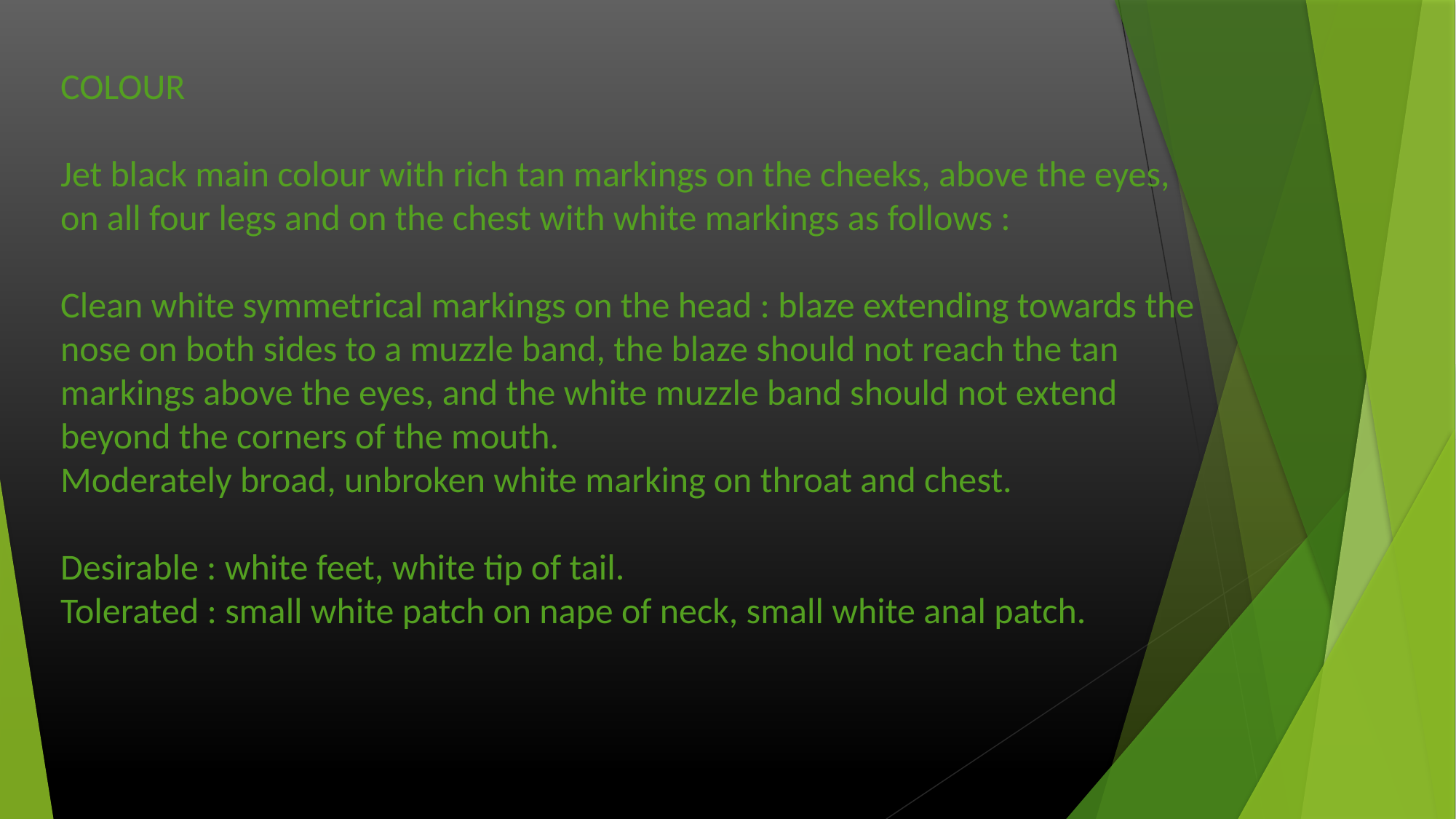

# COLOUR Jet black main colour with rich tan markings on the cheeks, above the eyes, on all four legs and on the chest with white markings as follows : Clean white symmetrical markings on the head : blaze extending towards the nose on both sides to a muzzle band, the blaze should not reach the tan markings above the eyes, and the white muzzle band should not extend beyond the corners of the mouth. Moderately broad, unbroken white marking on throat and chest. Desirable : white feet, white tip of tail. Tolerated : small white patch on nape of neck, small white anal patch.